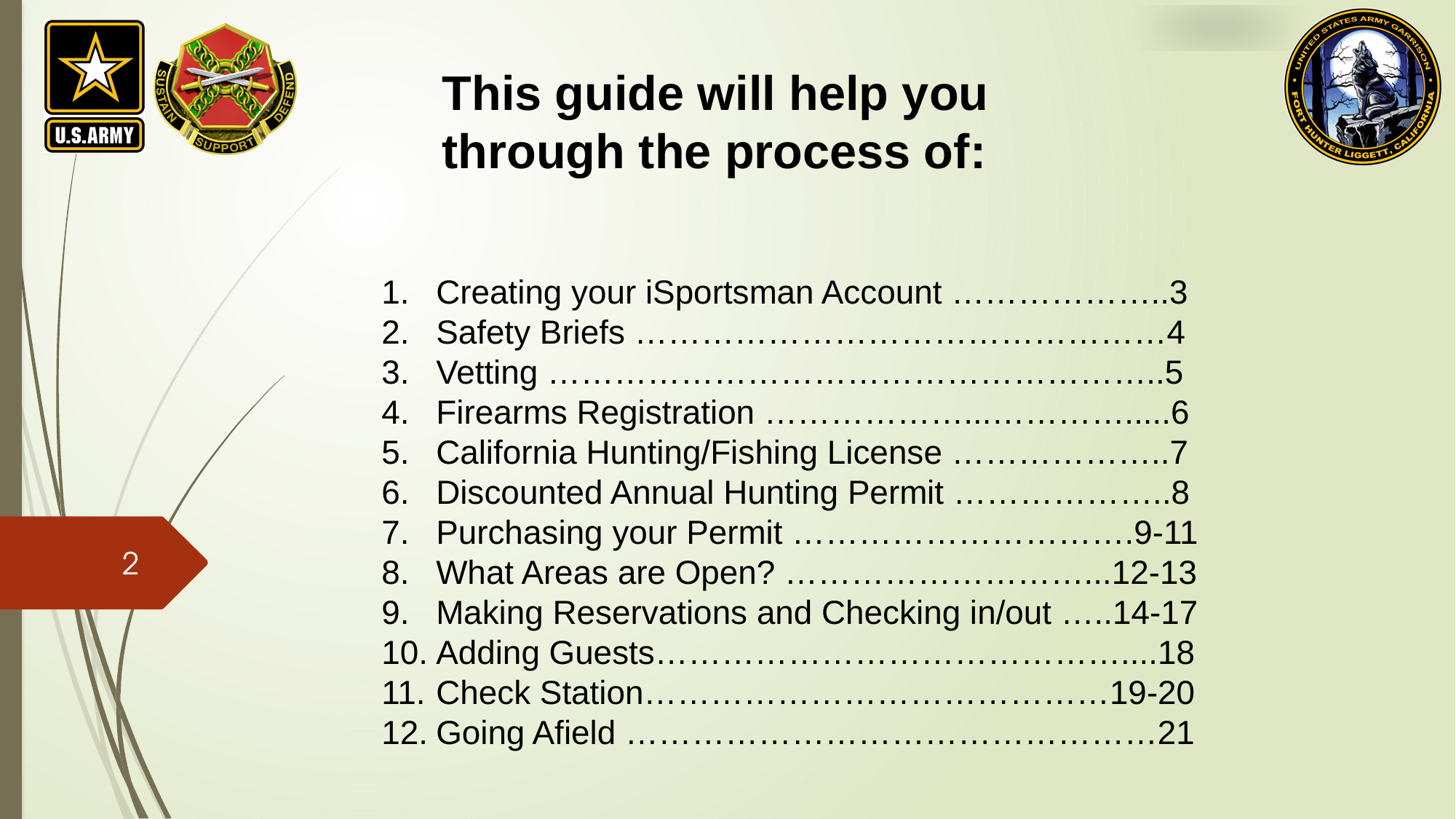

This guide will help you
through the process of:
Creating your iSportsman Account ………………..3
Safety Briefs …………………………………………4
Vetting ………………………………………………..5
Firearms Registration ………………...………….....6
California Hunting/Fishing License ………………..7
Discounted Annual Hunting Permit ………………..8
Purchasing your Permit ………………………….9-11
What Areas are Open? ………………………...12-13
Making Reservations and Checking in/out …..14-17
Adding Guests……………………………………....18
Check Station……………………………………19-20
Going Afield …………………………………………21
2